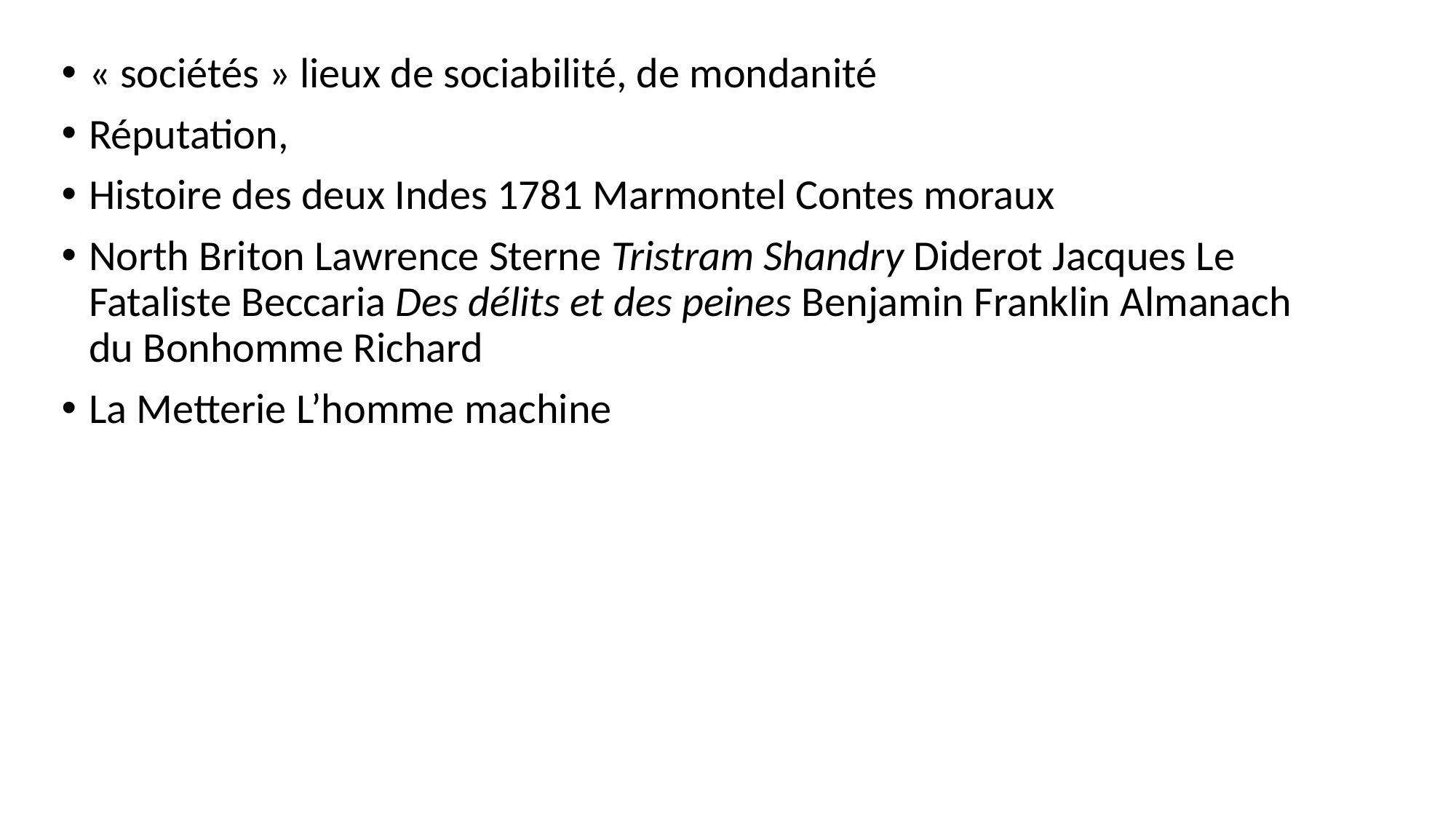

« sociétés » lieux de sociabilité, de mondanité
Réputation,
Histoire des deux Indes 1781 Marmontel Contes moraux
North Briton Lawrence Sterne Tristram Shandry Diderot Jacques Le Fataliste Beccaria Des délits et des peines Benjamin Franklin Almanach du Bonhomme Richard
La Metterie L’homme machine